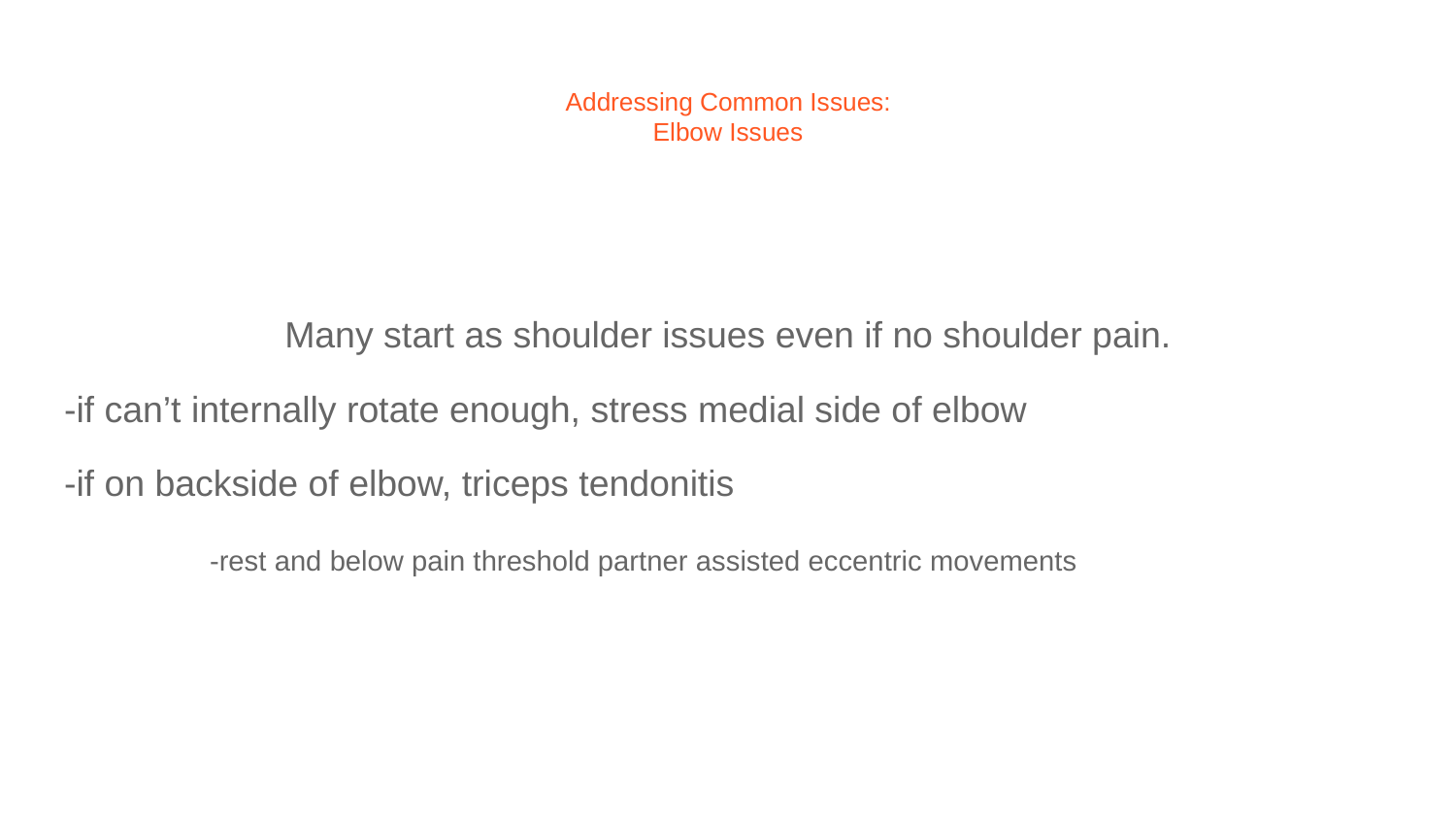

# Addressing Common Issues:
Elbow Issues

Many start as shoulder issues even if no shoulder pain.
-if can’t internally rotate enough, stress medial side of elbow
-if on backside of elbow, triceps tendonitis
	-rest and below pain threshold partner assisted eccentric movements